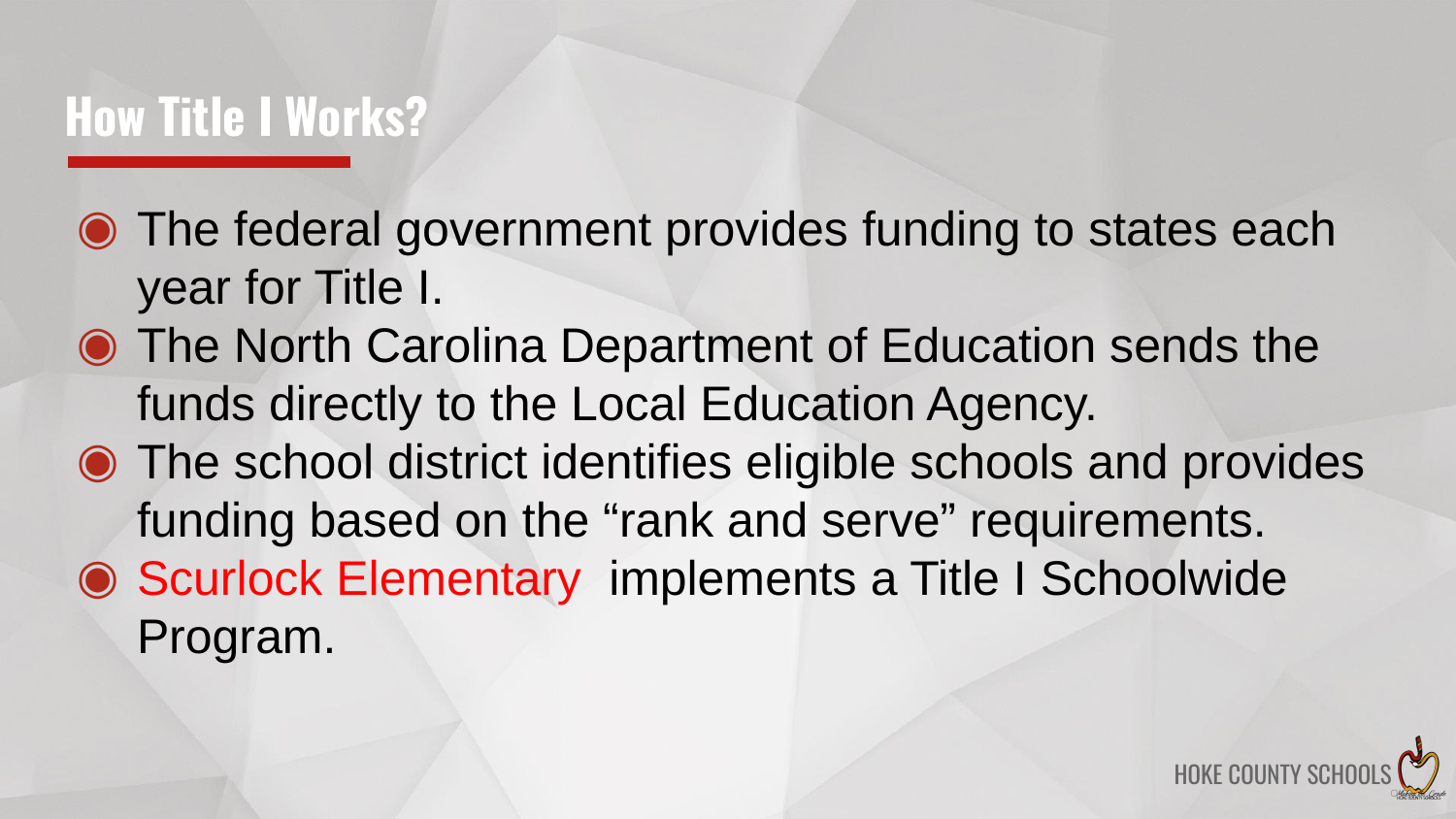

# How Title I Works?
The federal government provides funding to states each year for Title I.
The North Carolina Department of Education sends the funds directly to the Local Education Agency.
The school district identifies eligible schools and provides funding based on the “rank and serve” requirements.
Scurlock Elementary  implements a Title I Schoolwide Program.